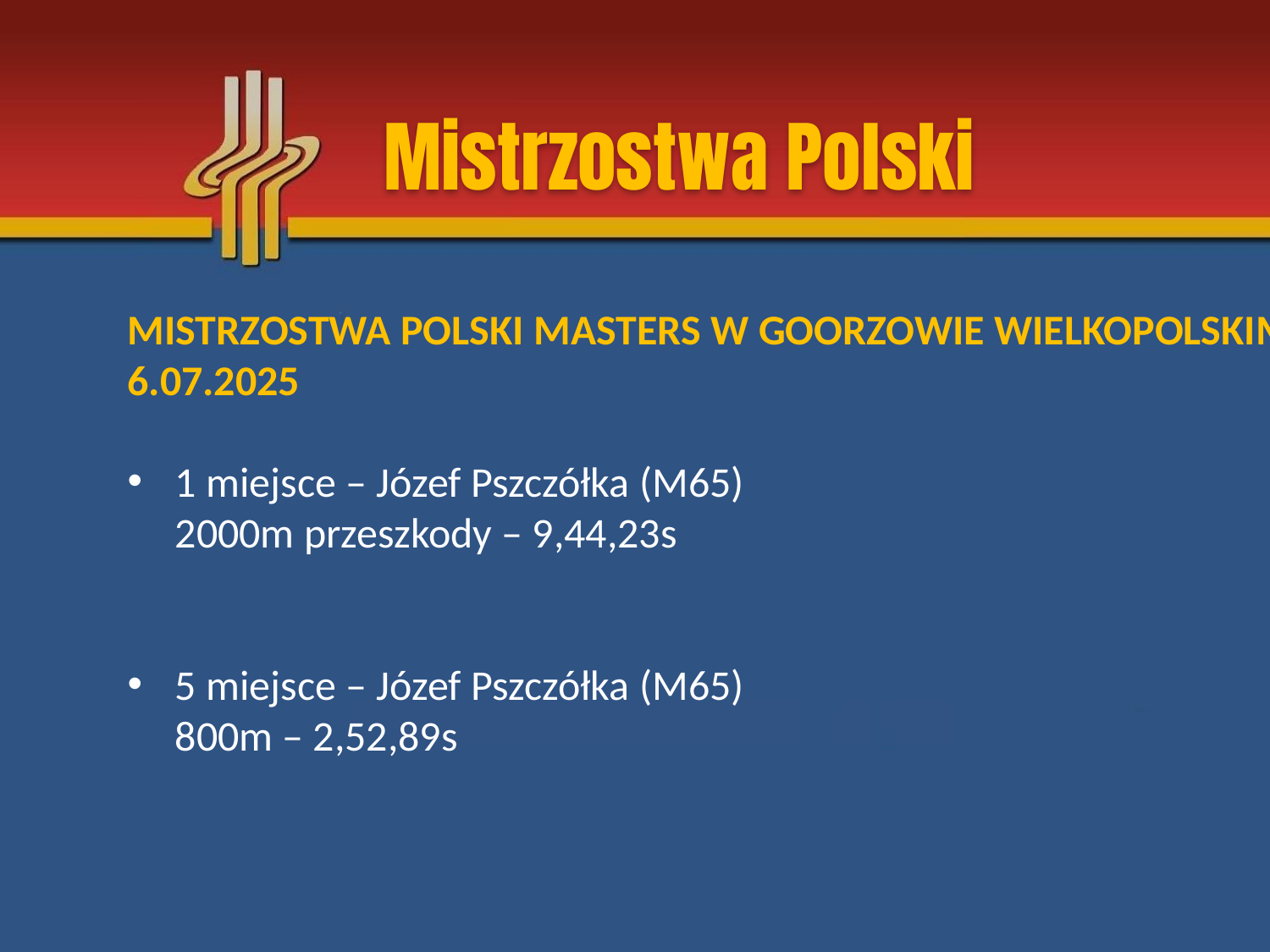

Mistrzostwa Polski
Mistrzostwa Polski Masters w Goorzowie Wielkopolskim
6.07.2025

1 miejsce – Józef Pszczółka (M65)
2000m przeszkody – 9,44,23s

5 miejsce – Józef Pszczółka (M65)
800m – 2,52,89s